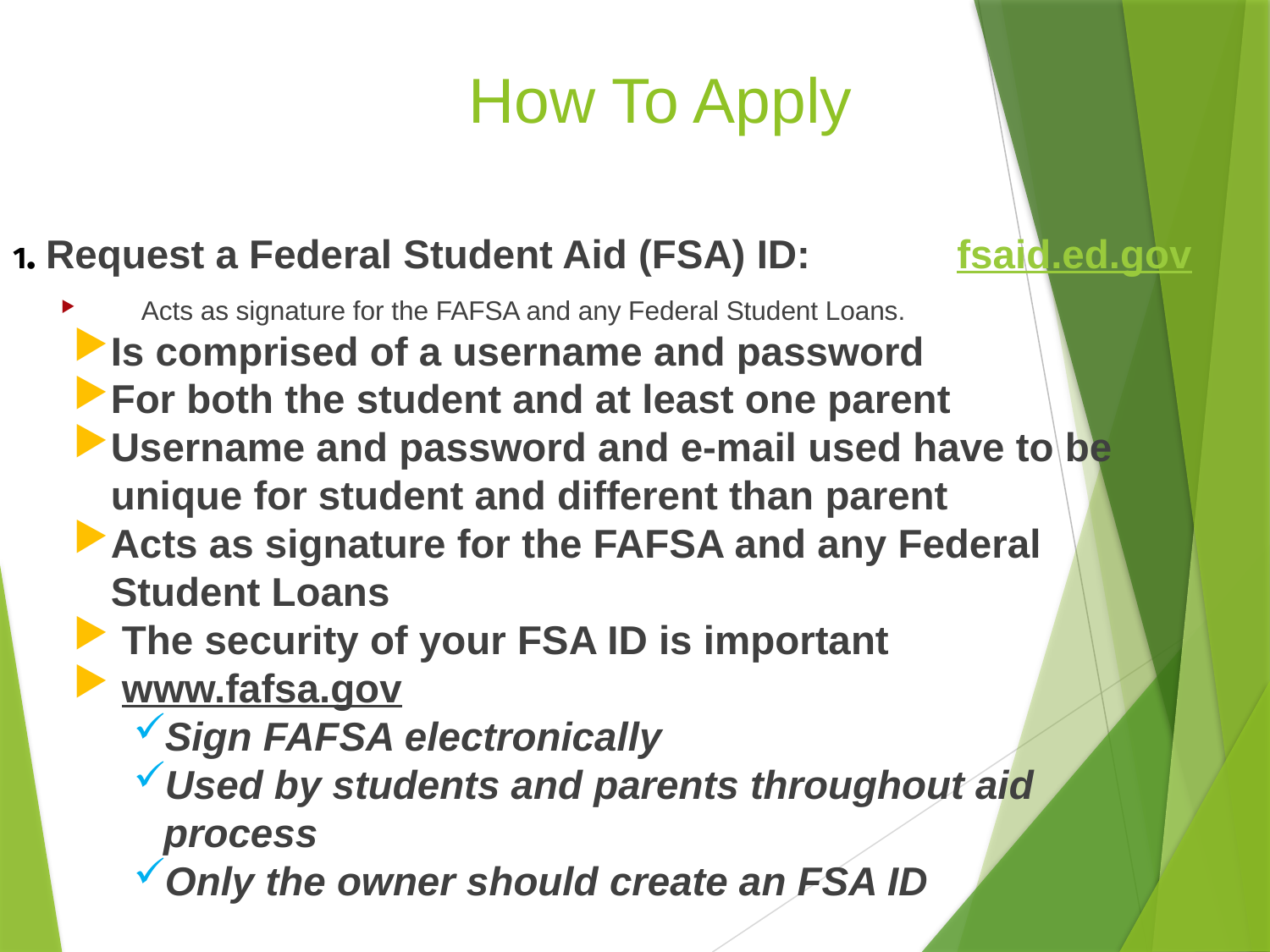

# How To Apply
1. Request a Federal Student Aid (FSA) ID:             fsaid.ed.gov
Acts as signature for the FAFSA and any Federal Student Loans.
Is comprised of a username and password
For both the student and at least one parent
Username and password and e-mail used have to be unique for student and different than parent
Acts as signature for the FAFSA and any Federal Student Loans
 The security of your FSA ID is important
 www.fafsa.gov
Sign FAFSA electronically
Used by students and parents throughout aid process
Only the owner should create an FSA ID